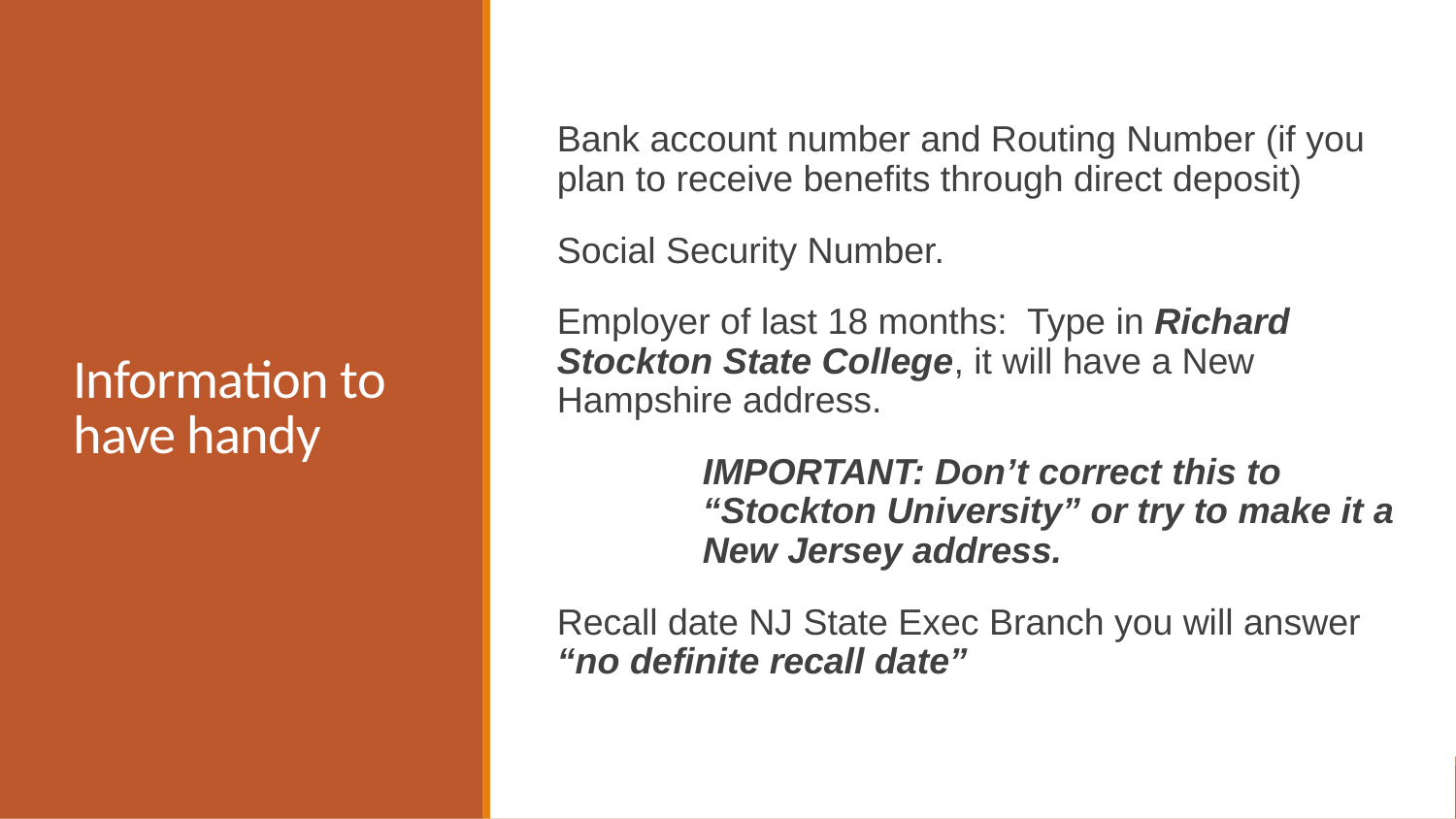

Bank account number and Routing Number (if you plan to receive benefits through direct deposit)
Social Security Number.
Employer of last 18 months:  Type in Richard Stockton State College, it will have a New Hampshire address.
	IMPORTANT: Don’t correct this to 	“Stockton University” or try to make it a 	New Jersey address.
Recall date NJ State Exec Branch you will answer “no definite recall date”
# Information to have handy